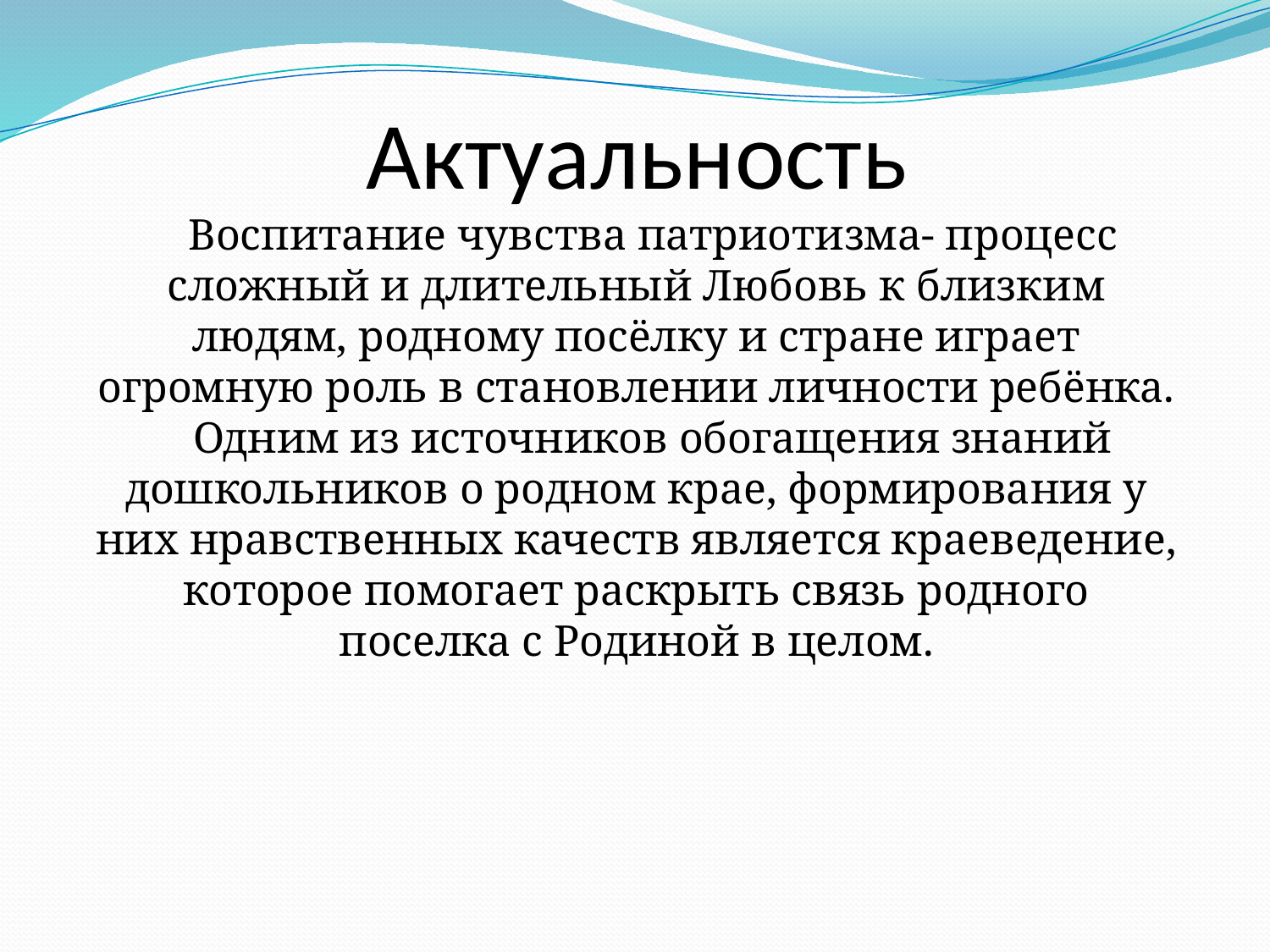

# Актуальность Воспитание чувства патриотизма- процесс сложный и длительный Любовь к близким людям, родному посёлку и стране играет огромную роль в становлении личности ребёнка. Одним из источников обогащения знаний  дошкольников о родном крае, формирования у них нравственных качеств является краеведение, которое помогает раскрыть связь родного поселка с Родиной в целом.